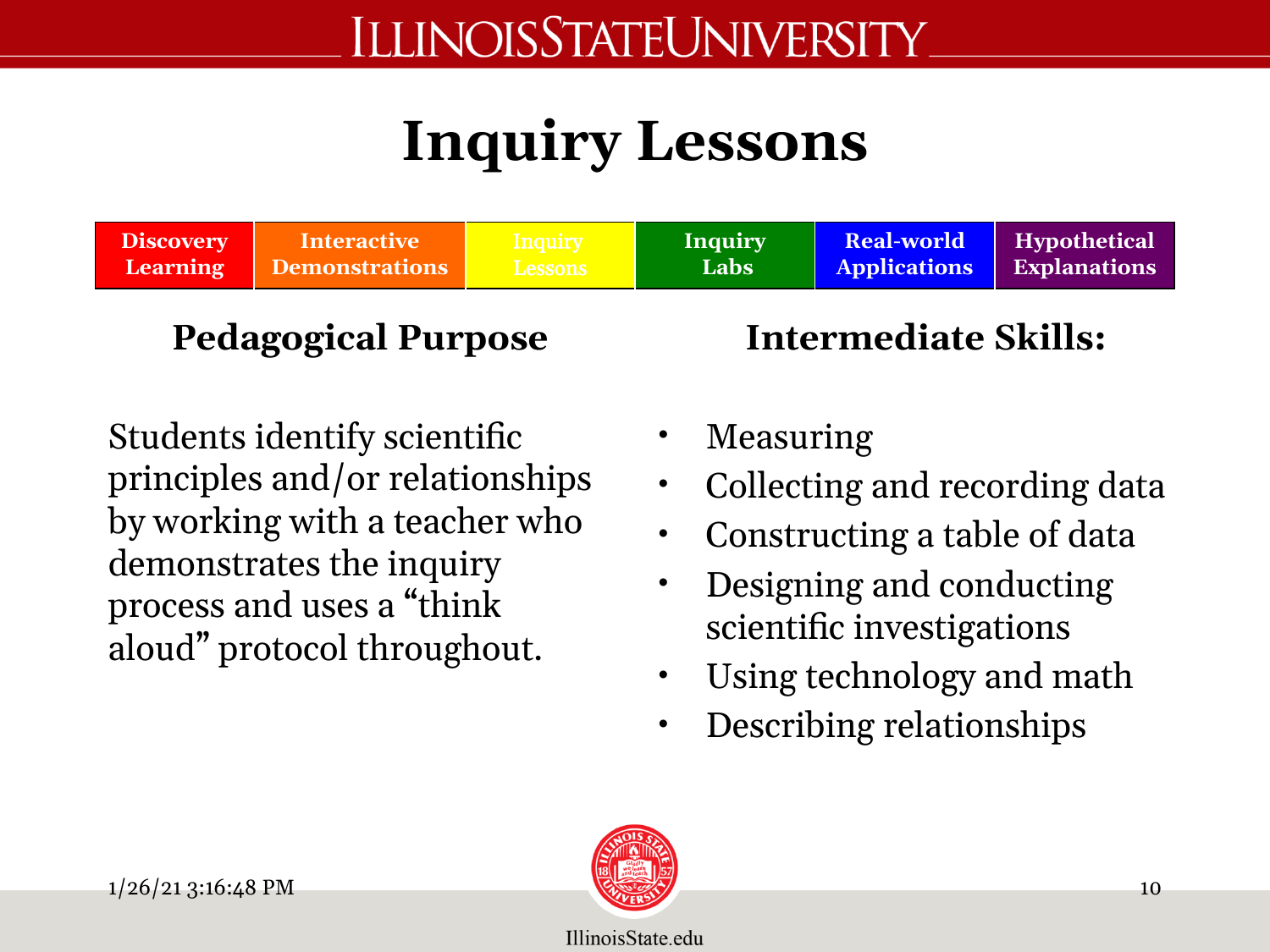

# Inquiry Lessons

Pedagogical Purpose

Students identify scientific principles and/or relationships by working with a teacher who demonstrates the inquiry process and uses a “think aloud” protocol throughout.

| Discovery Learning | Interactive Demonstrations | Inquiry Lessons | Inquiry Labs | Real-world Applications | Hypothetical Explanations |
| --- | --- | --- | --- | --- | --- |

Intermediate Skills:

Measuring
Collecting and recording data
Constructing a table of data
Designing and conducting scientific investigations
Using technology and math
Describing relationships

1/26/21 3:16:48 PM
10